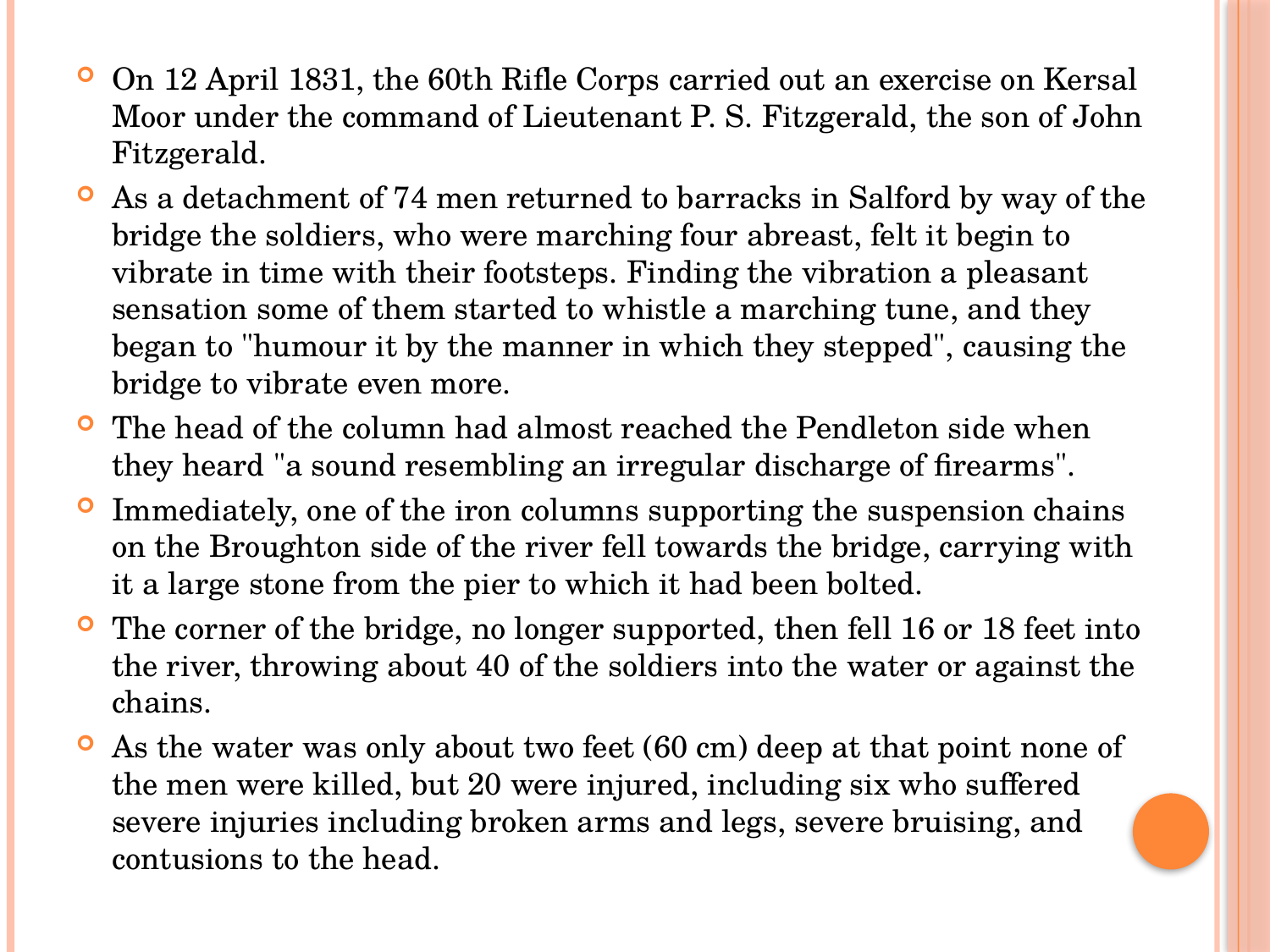

On 12 April 1831, the 60th Rifle Corps carried out an exercise on Kersal Moor under the command of Lieutenant P. S. Fitzgerald, the son of John Fitzgerald.
As a detachment of 74 men returned to barracks in Salford by way of the bridge the soldiers, who were marching four abreast, felt it begin to vibrate in time with their footsteps. Finding the vibration a pleasant sensation some of them started to whistle a marching tune, and they began to "humour it by the manner in which they stepped", causing the bridge to vibrate even more.
The head of the column had almost reached the Pendleton side when they heard "a sound resembling an irregular discharge of firearms".
Immediately, one of the iron columns supporting the suspension chains on the Broughton side of the river fell towards the bridge, carrying with it a large stone from the pier to which it had been bolted.
The corner of the bridge, no longer supported, then fell 16 or 18 feet into the river, throwing about 40 of the soldiers into the water or against the chains.
As the water was only about two feet (60 cm) deep at that point none of the men were killed, but 20 were injured, including six who suffered severe injuries including broken arms and legs, severe bruising, and contusions to the head.